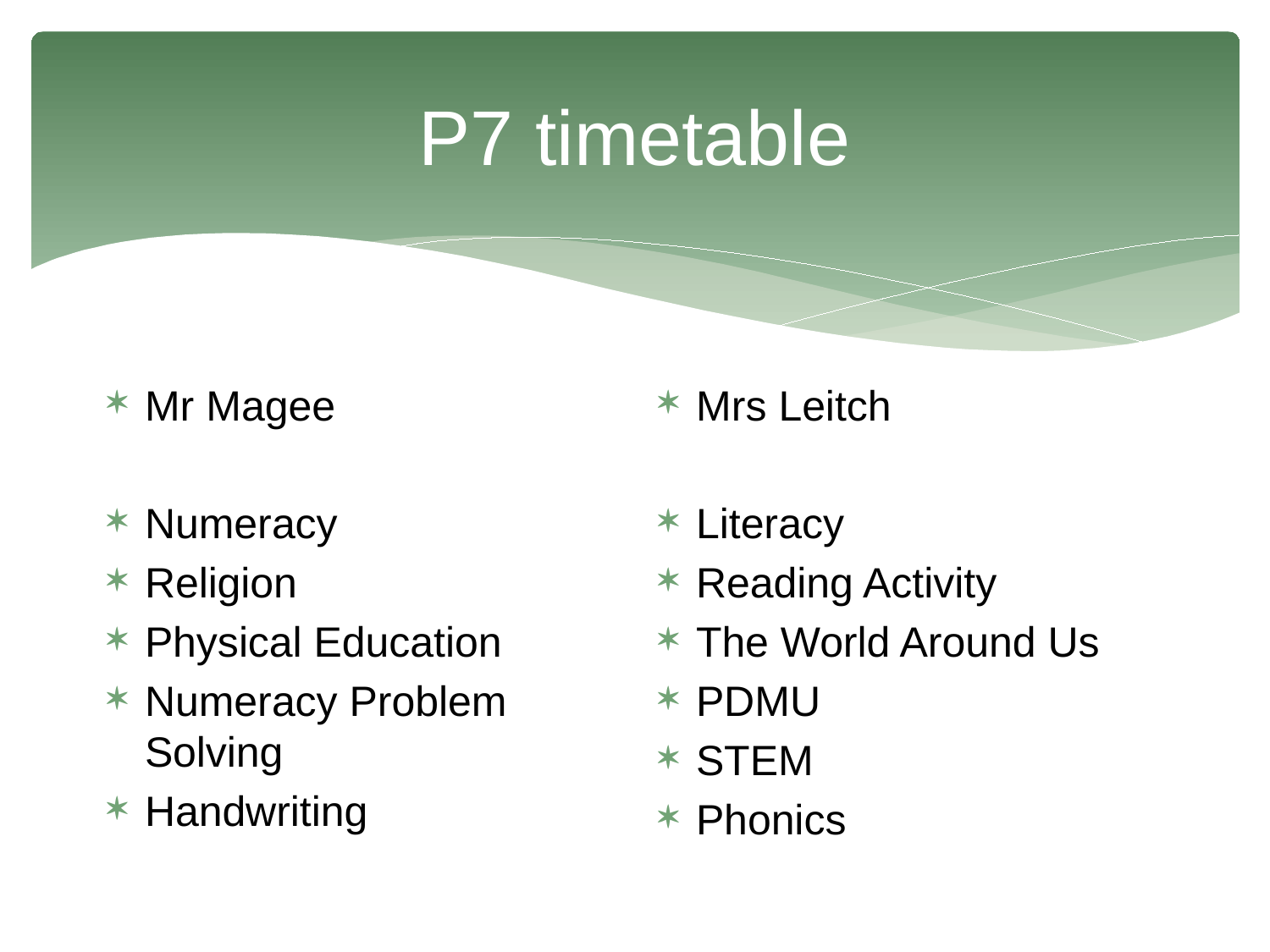

# P7 timetable
Mr Magee

Numeracy
Religion
Physical Education
Numeracy Problem Solving
Handwriting

Mrs Leitch

Literacy
Reading Activity
The World Around Us
PDMU
STEM
Phonics